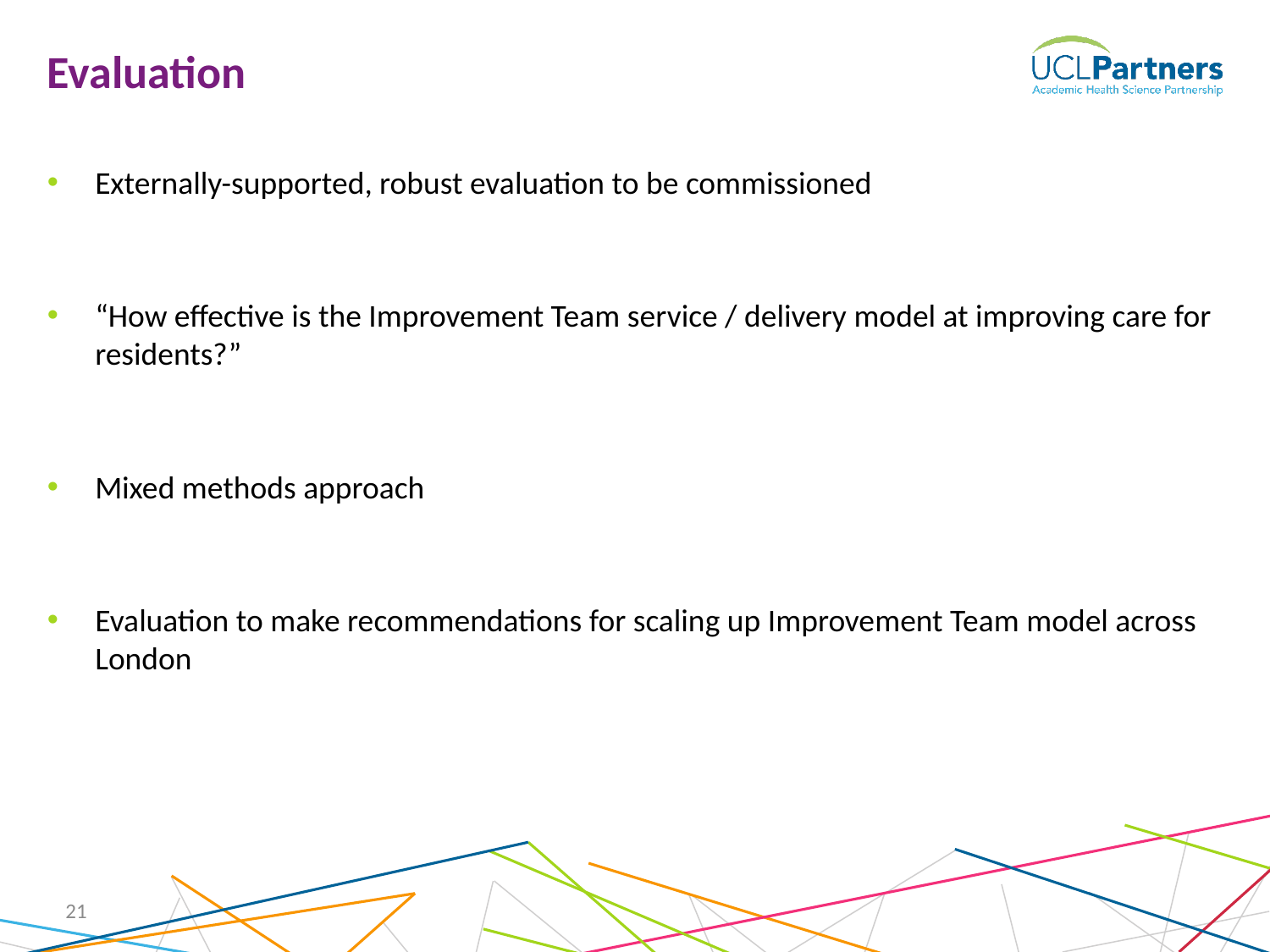

Evaluation
Externally-supported, robust evaluation to be commissioned

“How effective is the Improvement Team service / delivery model at improving care for residents?”

Mixed methods approach

Evaluation to make recommendations for scaling up Improvement Team model across London